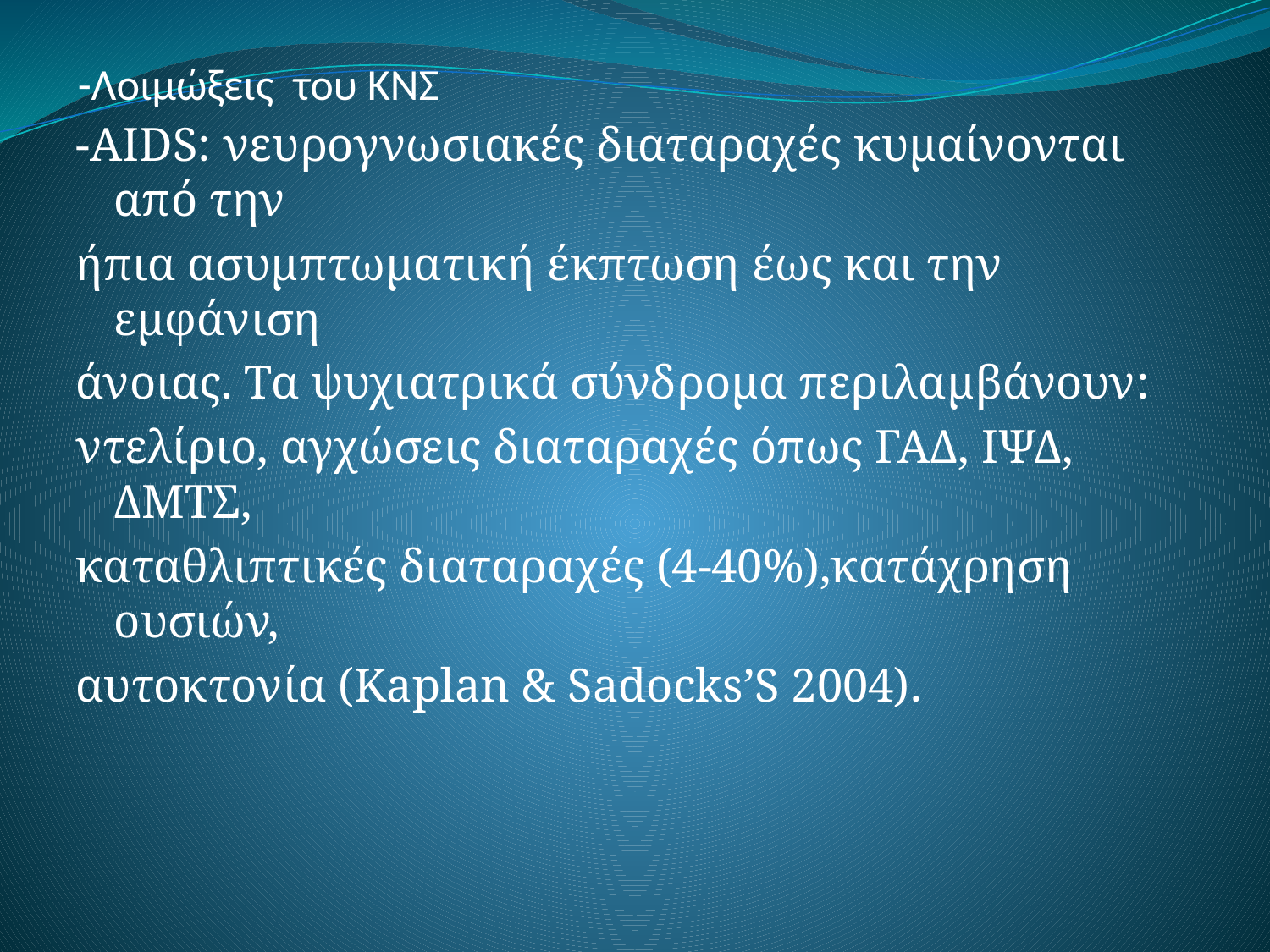

# -Λοιμώξεις  του ΚΝΣ
-AIDS: νευρογνωσιακές διαταραχές κυμαίνονται από την
ήπια ασυμπτωματική έκπτωση έως και την εμφάνιση
άνοιας. Τα ψυχιατρικά σύνδρομα περιλαμβάνουν:
ντελίριο, αγχώσεις διαταραχές όπως ΓΑΔ, ΙΨΔ, ΔΜΤΣ,
καταθλιπτικές διαταραχές (4-40%),κατάχρηση ουσιών,
αυτοκτονία (Kaplan & Sadocks’S 2004).